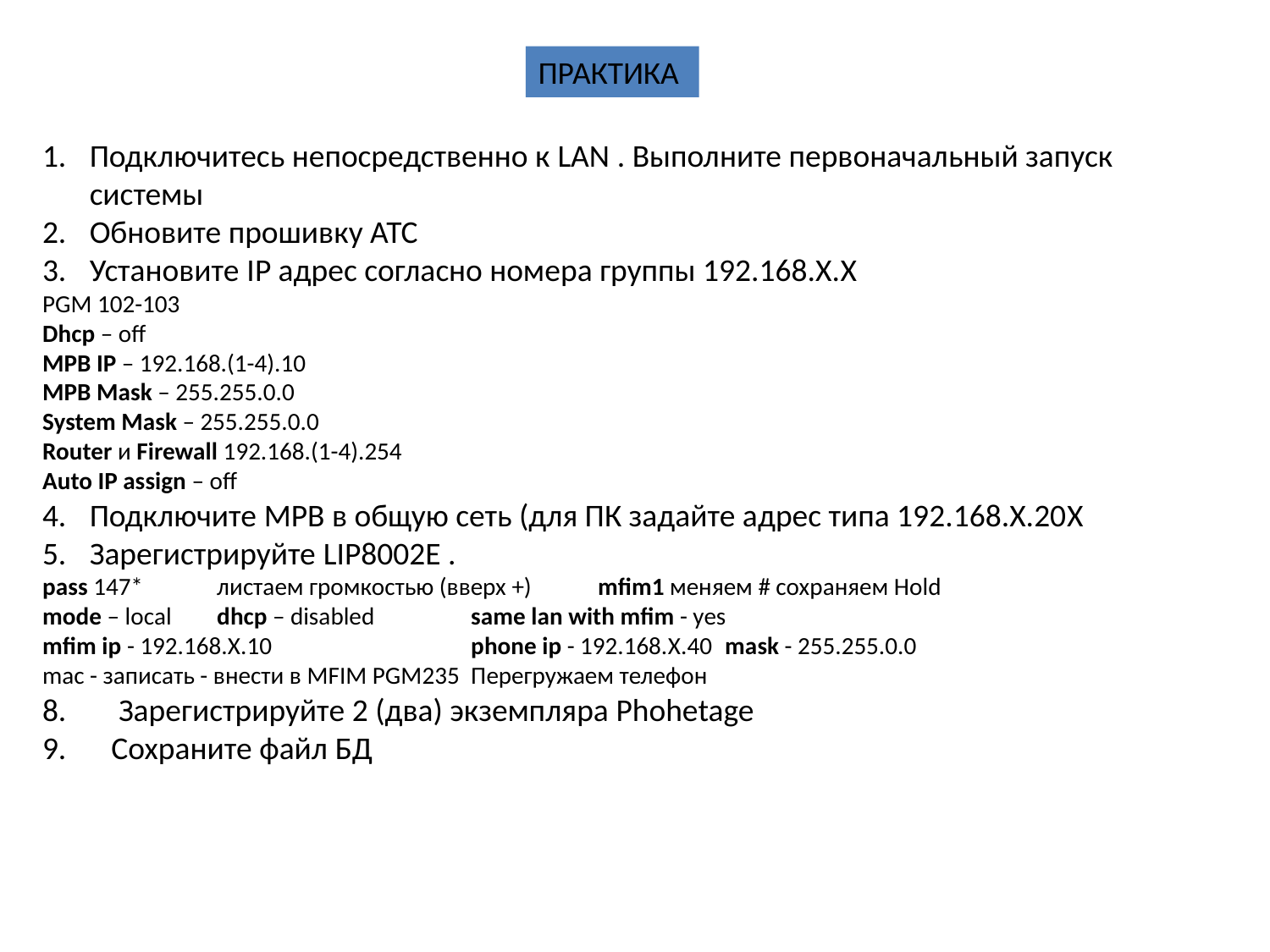

ПРАКТИКА
Подключитесь непосредственно к LAN . Выполните первоначальный запуск системы
Обновите прошивку АТС
Установите IP адрес согласно номера группы 192.168.Х.X
PGM 102-103
Dhcp – off
MPB IP – 192.168.(1-4).10
MPB Mask – 255.255.0.0
System Mask – 255.255.0.0
Router и Firewall 192.168.(1-4).254
Auto IP assign – off
Подключите MPB в общую сеть (для ПК задайте адрес типа 192.168.Х.20X
Зарегистрируйте LIP8002E .
pass 147*	листаем громкостью (вверх +)	mfim1 меняем # сохраняем Hold
mode – local	dhcp – disabled	same lan with mfim - yes
mfim ip - 192.168.X.10		phone ip - 192.168.X.40	mask - 255.255.0.0
mac - записать - внести в MFIM PGM235	Перегружаем телефон
    Зарегистрируйте 2 (два) экземпляра Phohetage
   Сохраните файл БД